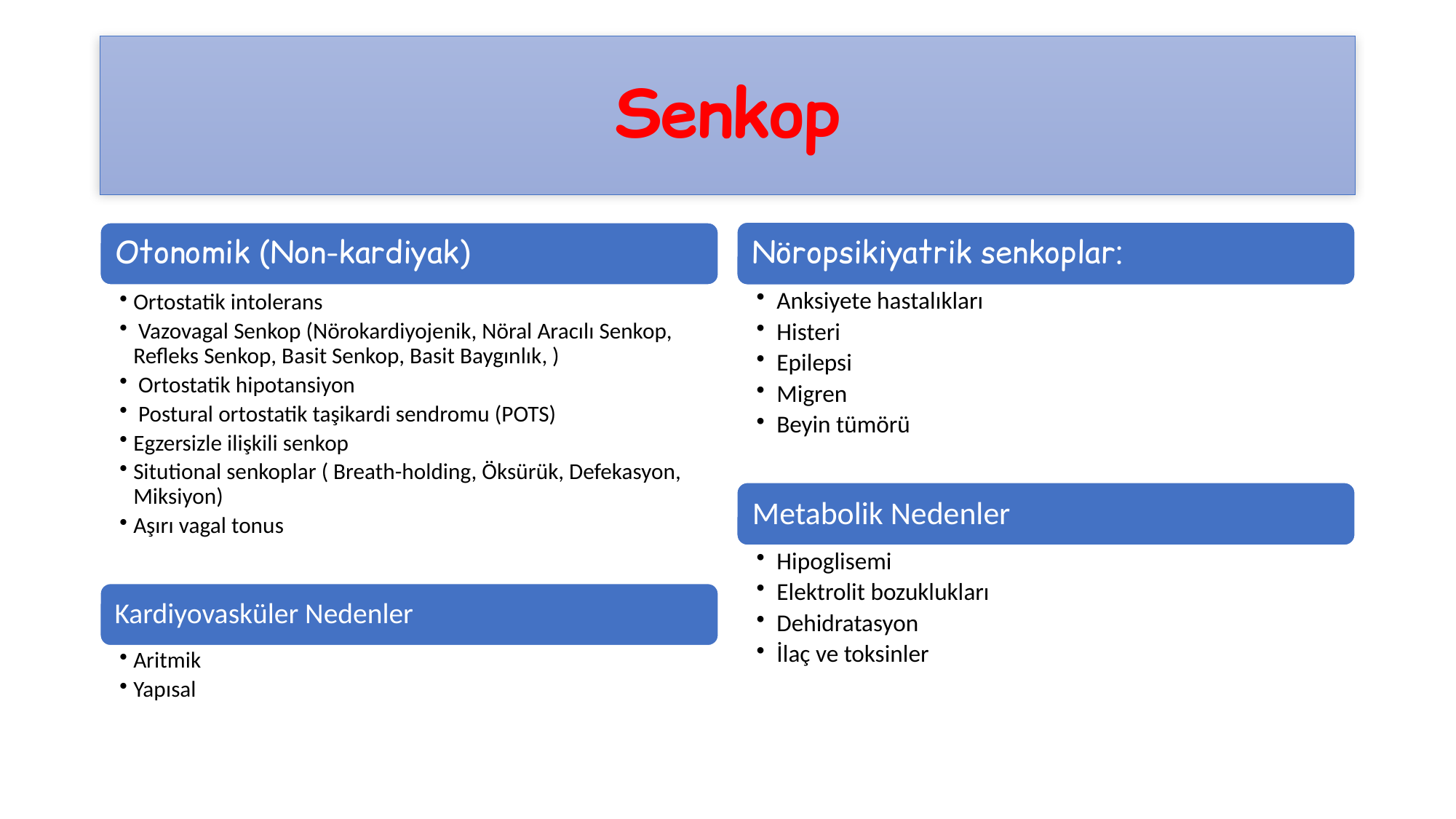

# Senkop
Nöropsikiyatrik senkoplar:
Anksiyete hastalıkları
Histeri
Epilepsi
Migren
Beyin tümörü

Metabolik Nedenler
Hipoglisemi
Elektrolit bozuklukları
Dehidratasyon
İlaç ve toksinler

Otonomik (Non-kardiyak)
Ortostatik intolerans
 Vazovagal Senkop (Nörokardiyojenik, Nöral Aracılı Senkop, Refleks Senkop, Basit Senkop, Basit Baygınlık, )
 Ortostatik hipotansiyon
 Postural ortostatik taşikardi sendromu (POTS)
Egzersizle ilişkili senkop
Situtional senkoplar ( Breath-holding, Öksürük, Defekasyon, Miksiyon)
Aşırı vagal tonus

Kardiyovasküler Nedenler
Aritmik
Yapısal